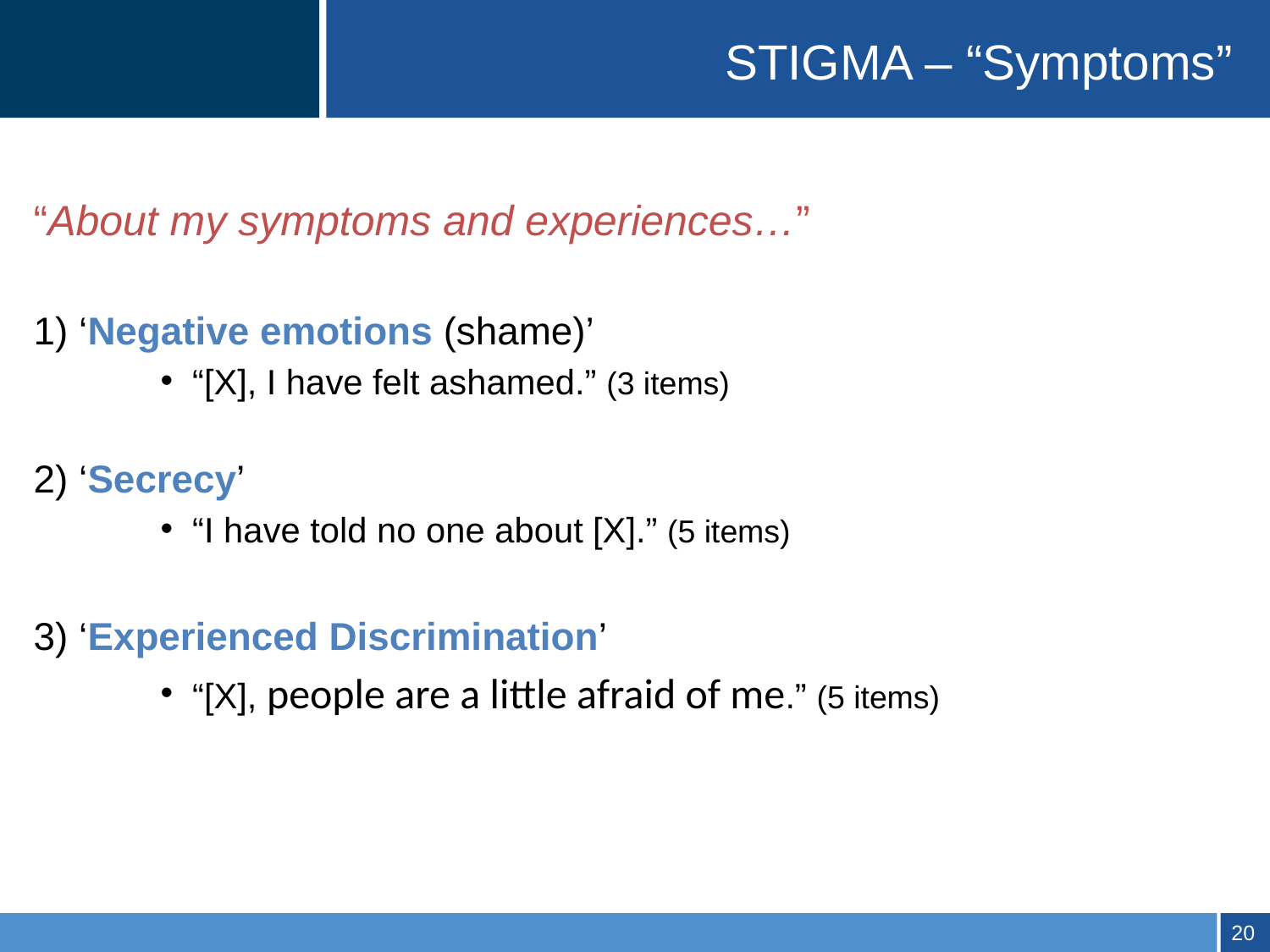

STIGMA – “Symptoms”

“About my symptoms and experiences…”

1) ‘Negative emotions (shame)’
“[X], I have felt ashamed.” (3 items)

2) ‘Secrecy’
“I have told no one about [X].” (5 items)

3) ‘Experienced Discrimination’
“[X], people are a little afraid of me.” (5 items)

20